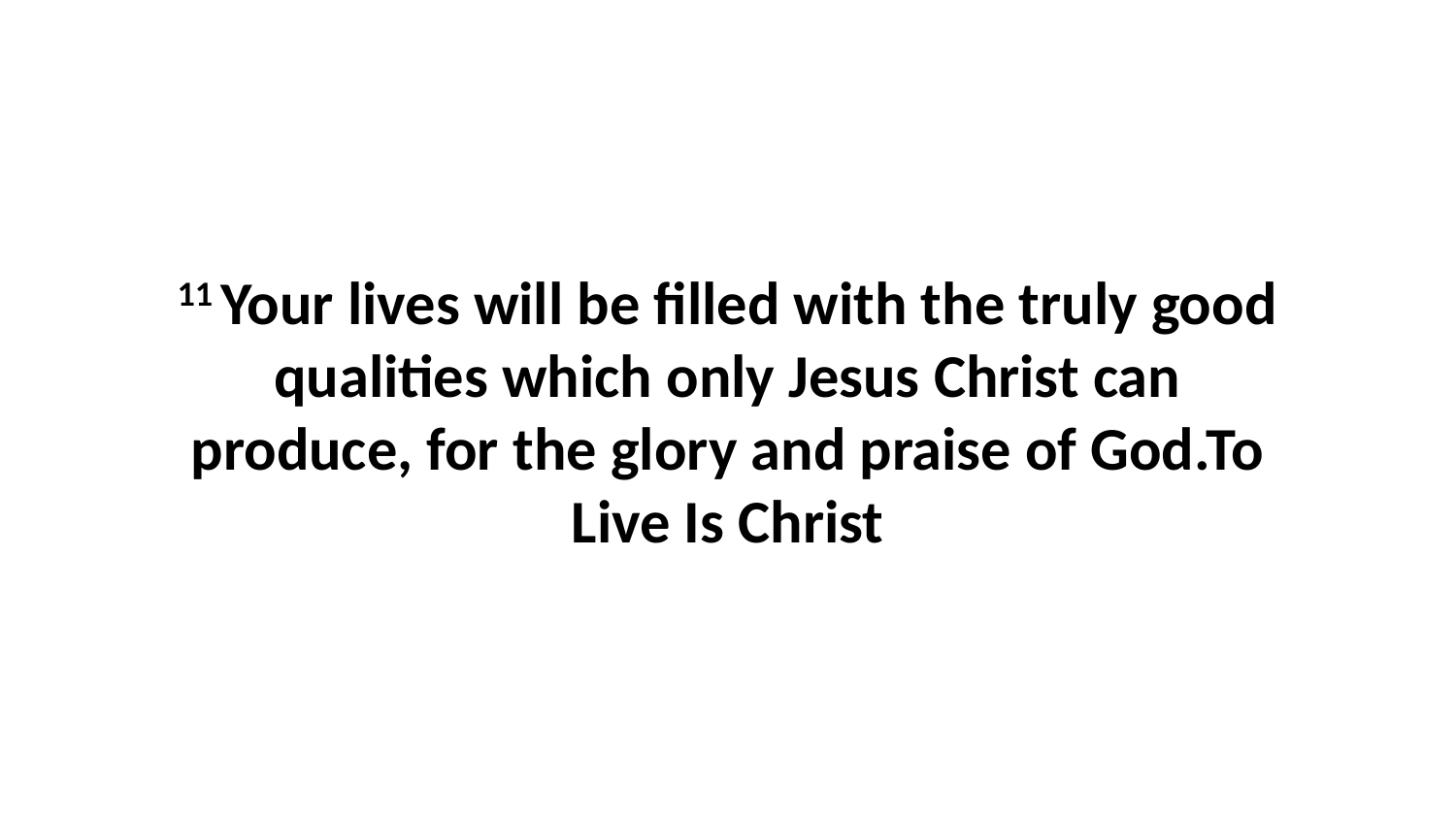

11 Your lives will be filled with the truly good qualities which only Jesus Christ can produce, for the glory and praise of God.To Live Is Christ